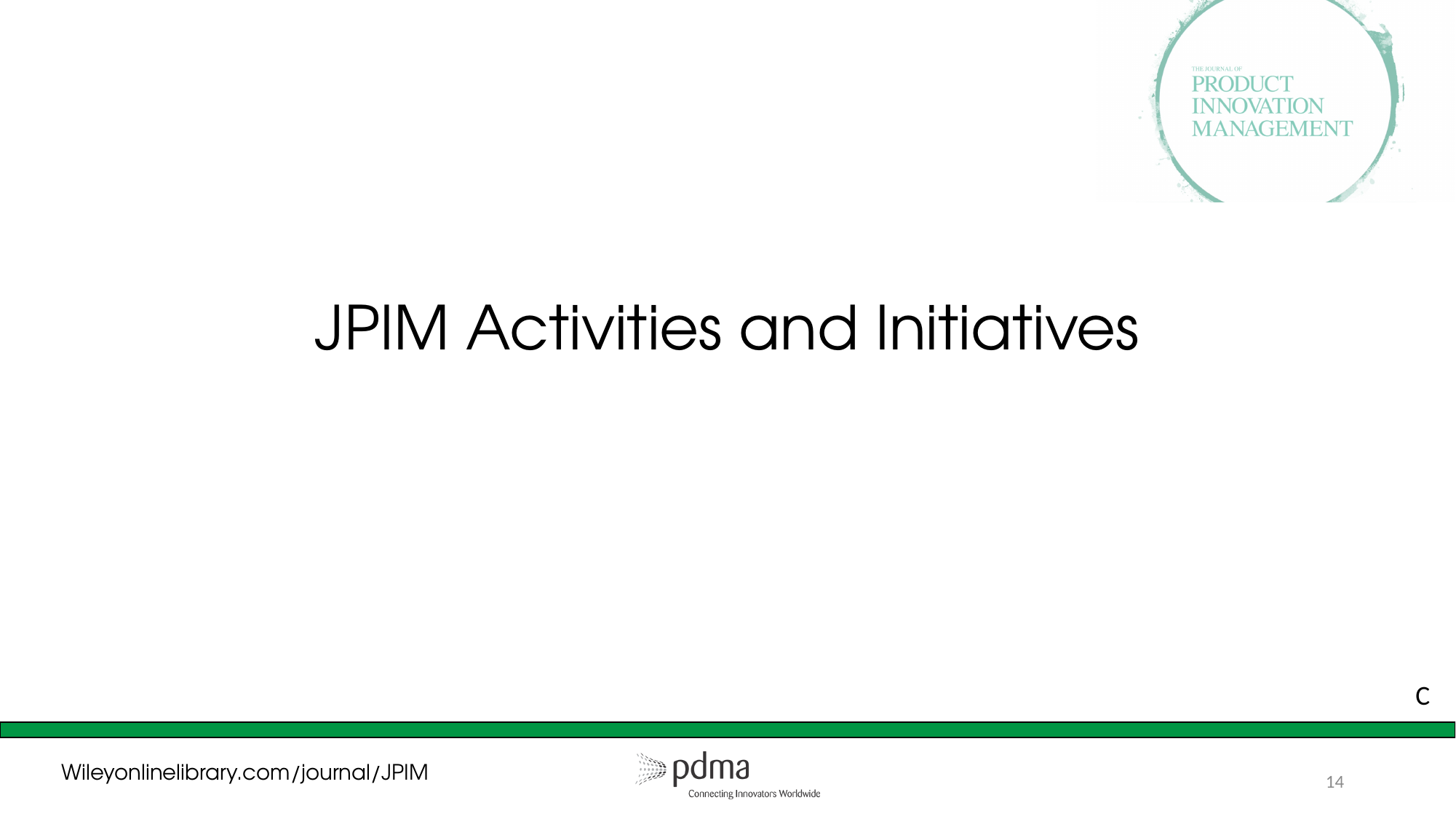

# JPIM Activities and Initiatives
C
14